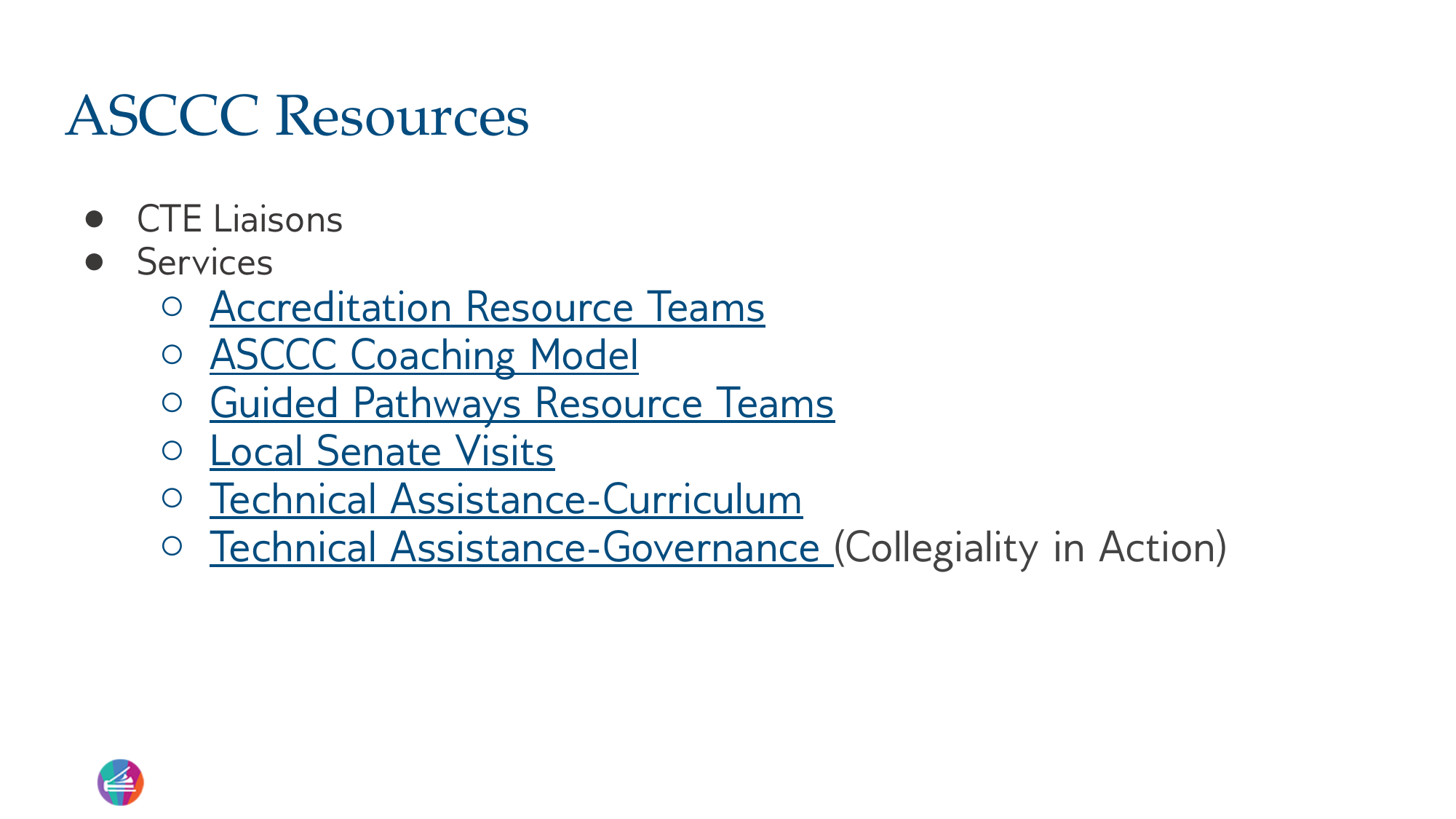

# ASCCC Resources
CTE Liaisons
Services
Accreditation Resource Teams
ASCCC Coaching Model
Guided Pathways Resource Teams
Local Senate Visits
Technical Assistance-Curriculum
Technical Assistance-Governance (Collegiality in Action)